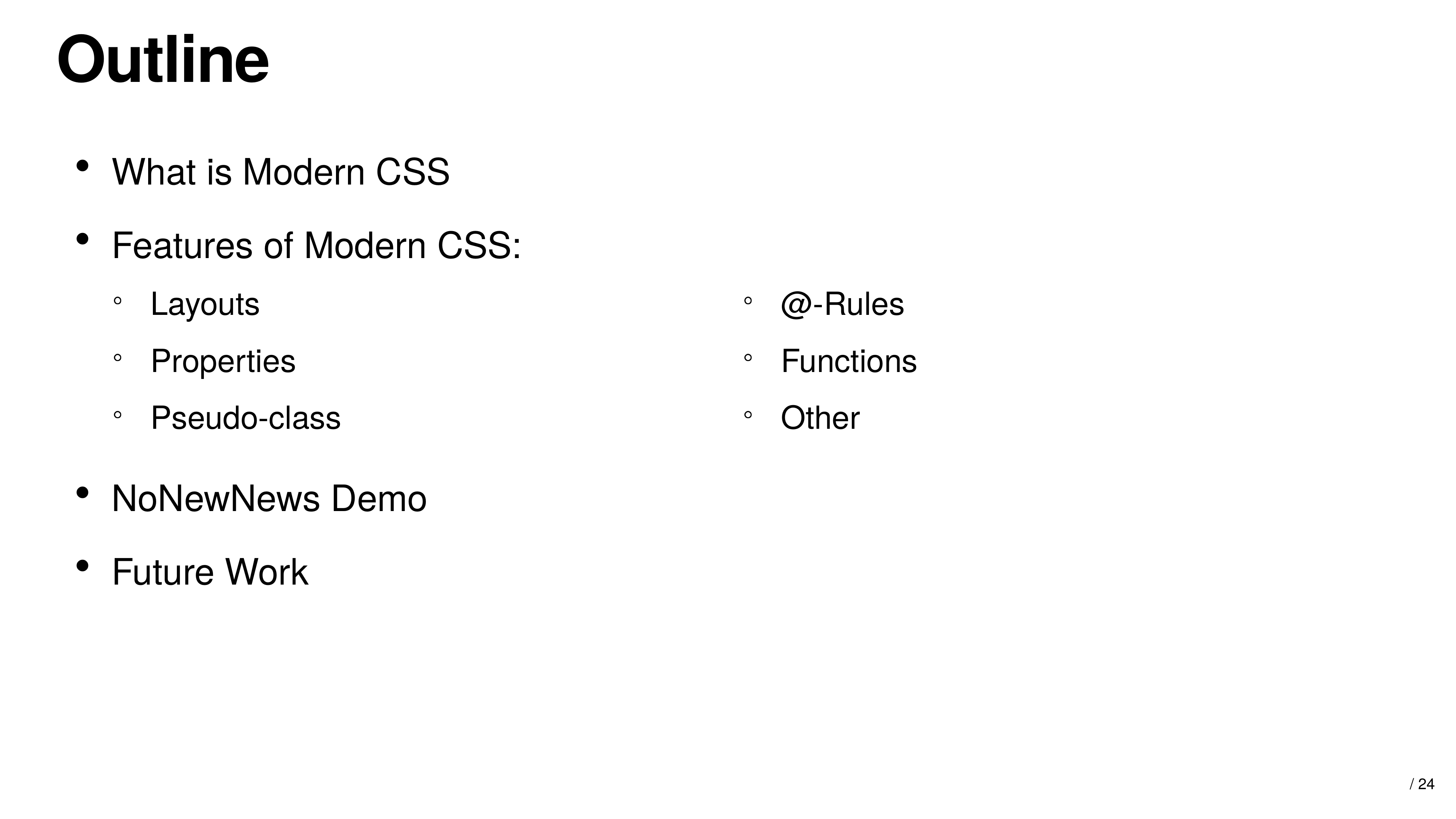

# Outline
What is Modern CSS
Features of Modern CSS:
Layouts
Properties
Pseudo-class
@-Rules
Functions
Other
NoNewNews Demo
Future Work
2